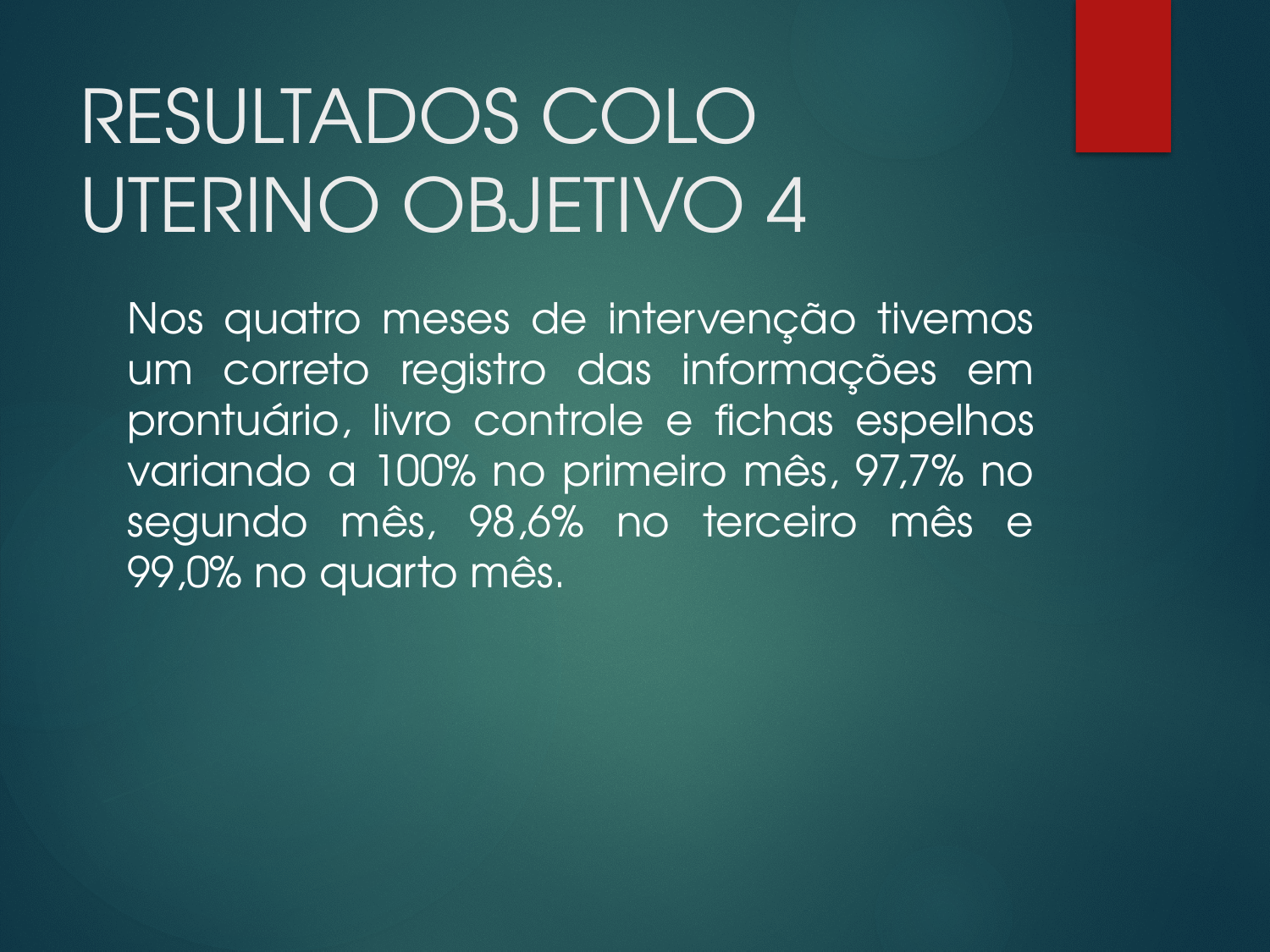

# RESULTADOS COLO UTERINO OBJETIVO 4
Nos quatro meses de intervenção tivemos um correto registro das informações em prontuário, livro controle e fichas espelhos variando a 100% no primeiro mês, 97,7% no segundo mês, 98,6% no terceiro mês e 99,0% no quarto mês.